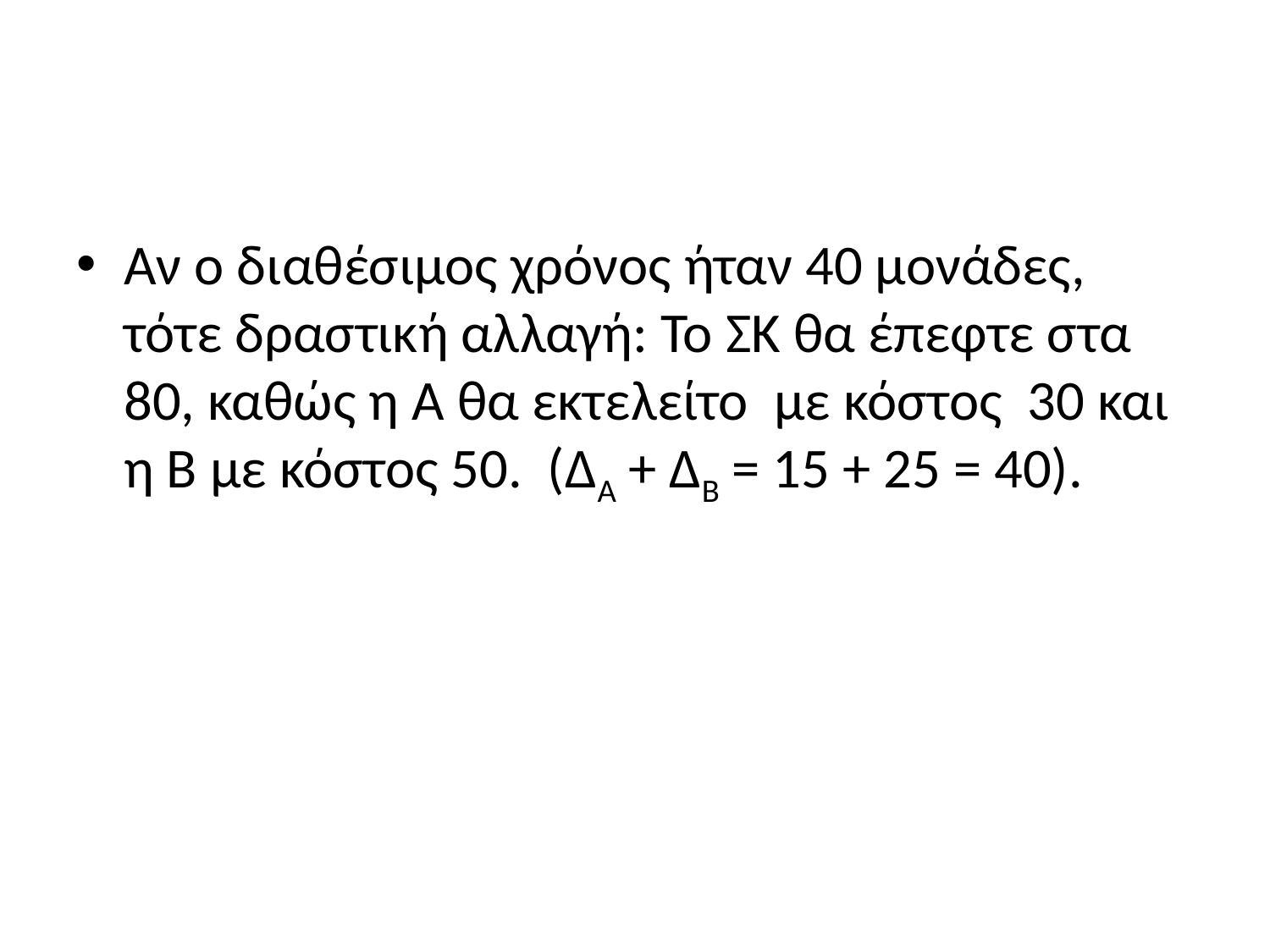

#
Αν ο διαθέσιμος χρόνος ήταν 40 μονάδες, τότε δραστική αλλαγή: Το ΣΚ θα έπεφτε στα  80, καθώς η Α θα εκτελείτο  με κόστος  30 και η Β με κόστος 50.  (ΔΑ + ΔΒ = 15 + 25 = 40).